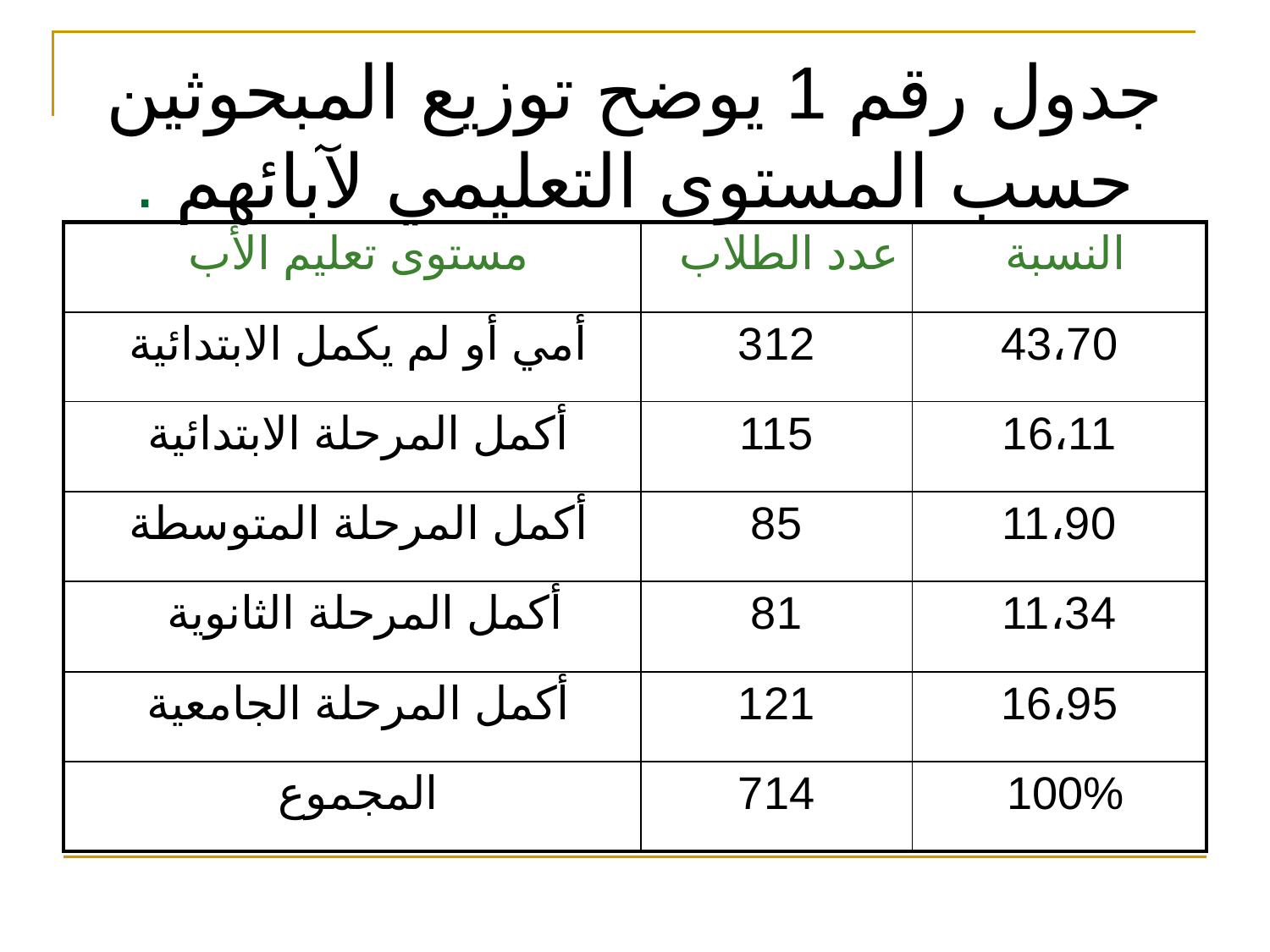

# جدول رقم 1 يوضح توزيع المبحوثين حسب المستوى التعليمي لآبائهم .
| مستوى تعليم الأب | عدد الطلاب | النسبة |
| --- | --- | --- |
| أمي أو لم يكمل الابتدائية | 312 | 43،70 |
| أكمل المرحلة الابتدائية | 115 | 16،11 |
| أكمل المرحلة المتوسطة | 85 | 11،90 |
| أكمل المرحلة الثانوية | 81 | 11،34 |
| أكمل المرحلة الجامعية | 121 | 16،95 |
| المجموع | 714 | 100% |